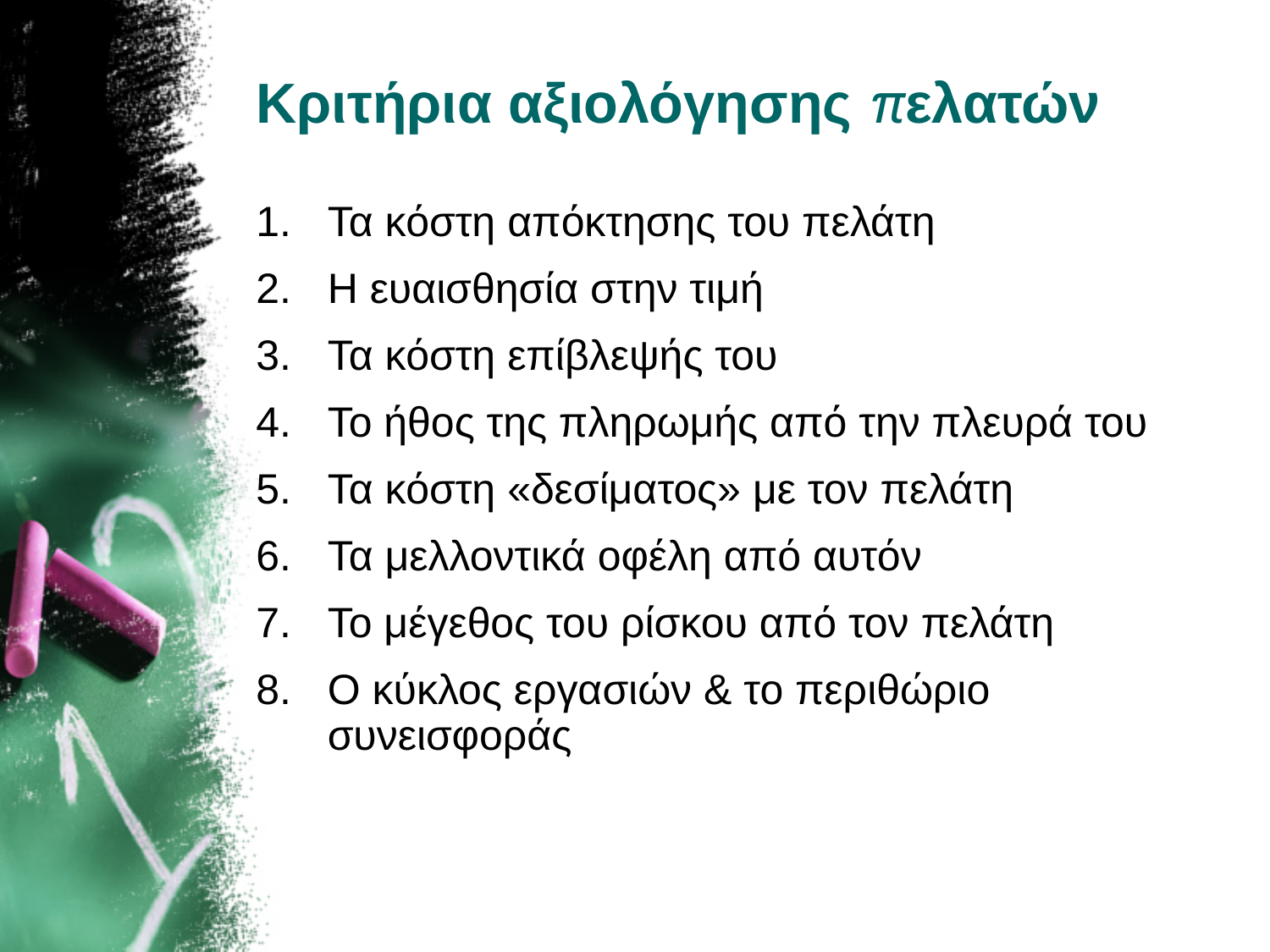

# Κριτήρια αξιολόγησης πελατών
Τα κόστη απόκτησης του πελάτη
Η ευαισθησία στην τιμή
Τα κόστη επίβλεψής του
Το ήθος της πληρωμής από την πλευρά του
Τα κόστη «δεσίματος» με τον πελάτη
Τα μελλοντικά οφέλη από αυτόν
Το μέγεθος του ρίσκου από τον πελάτη
Ο κύκλος εργασιών & το περιθώριο συνεισφοράς